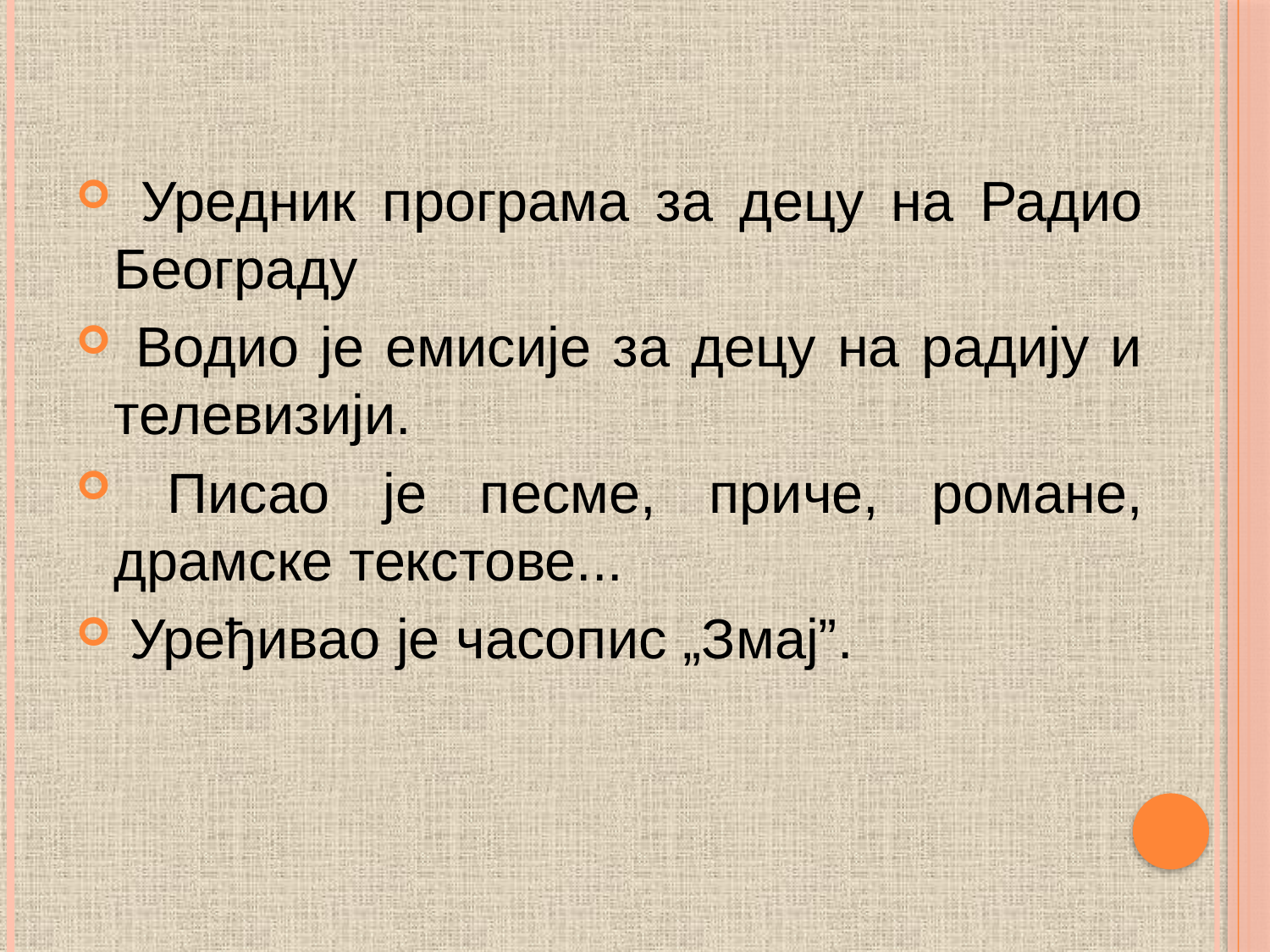

#
 Уредник програма за децу на Радио Београду
 Водио је емисије за децу на радију и телевизији.
 Писао је песме, приче, романе, драмске текстове...
 Уређивао је часопис „Змај”.